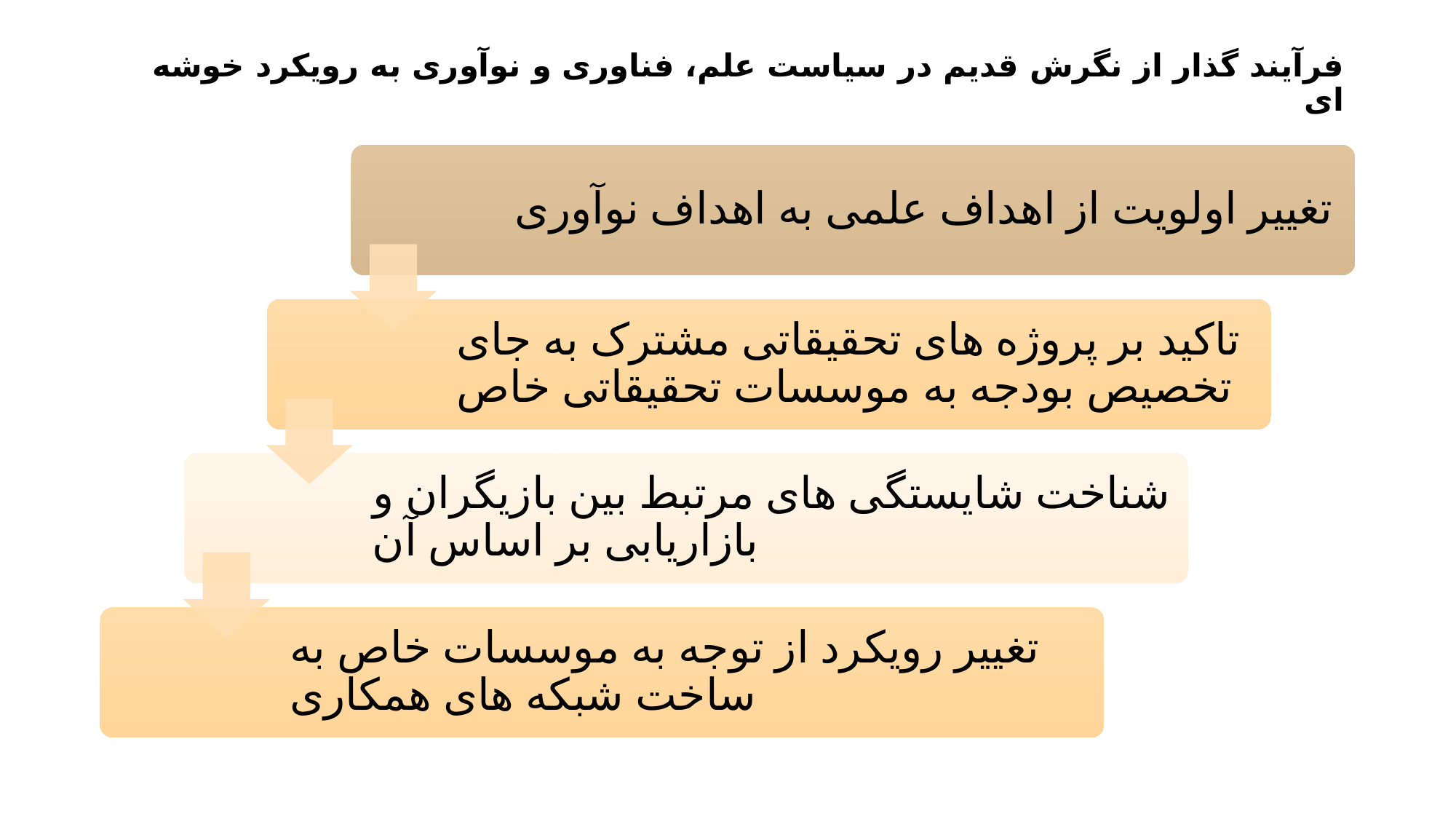

# فرآیند گذار از نگرش قدیم در سیاست علم، فناوری و نوآوری به رویکرد خوشه ای
تغییر اولویت از اهداف علمی به اهداف نوآوری
تاکید بر پروژه های تحقیقاتی مشترک به جای تخصیص بودجه به موسسات تحقیقاتی خاص
شناخت شایستگی های مرتبط بین بازیگران و بازاریابی بر اساس آن
تغییر رویکرد از توجه به موسسات خاص به ساخت شبکه های همکاری